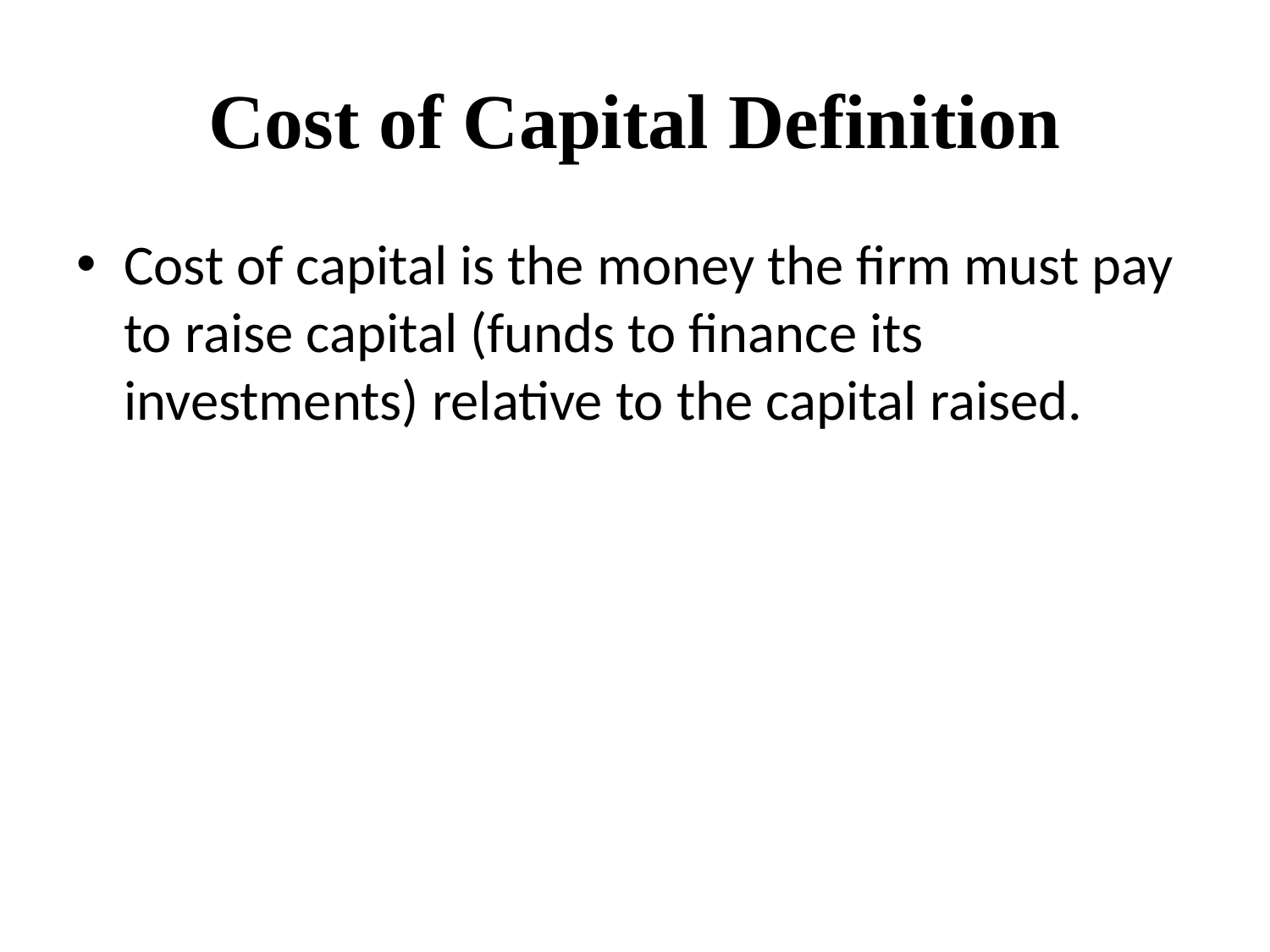

# Cost of Capital Definition
Cost of capital is the money the firm must pay to raise capital (funds to finance its investments) relative to the capital raised.